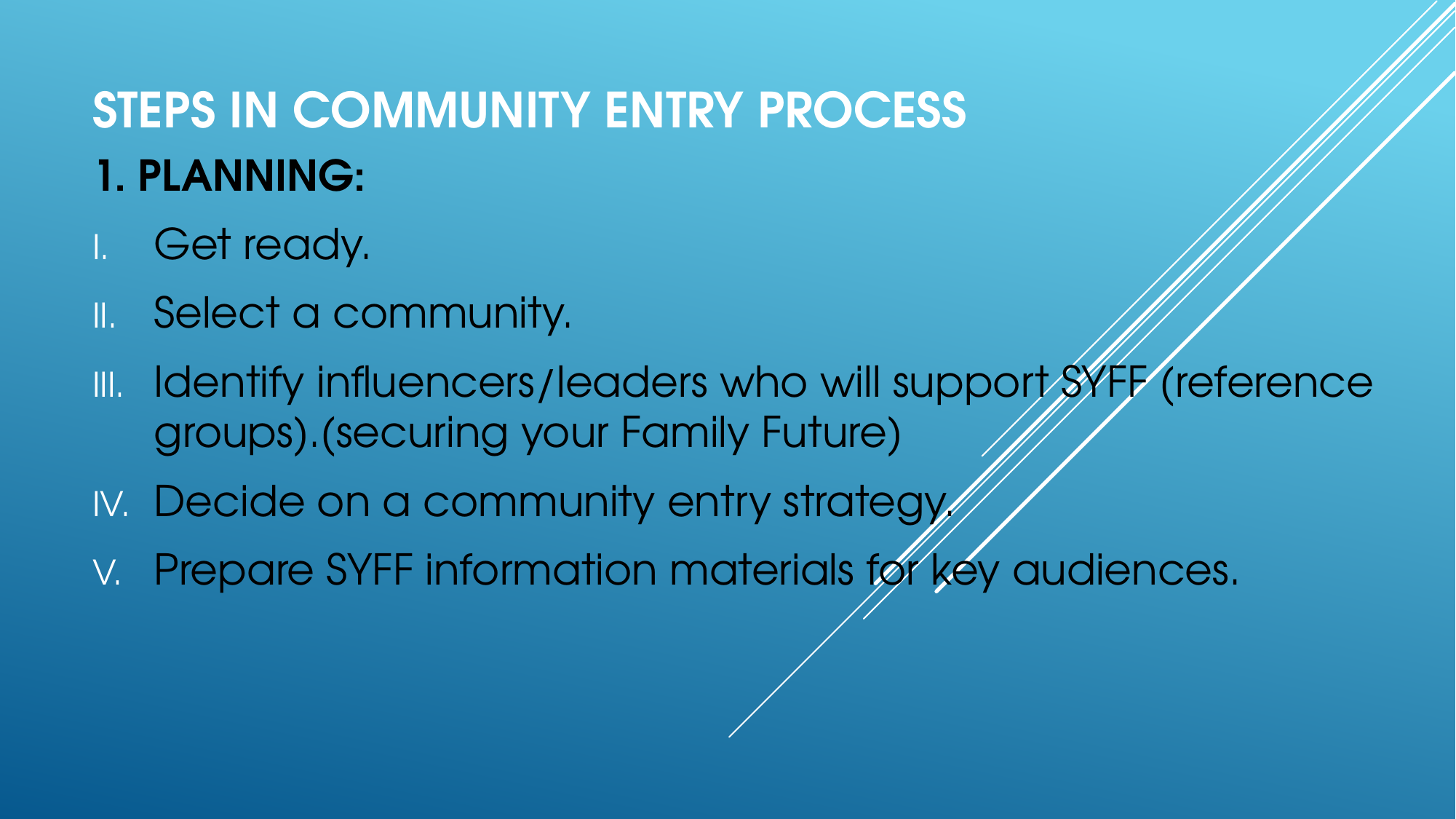

# Steps in community entry process
1. PLANNING:
Get ready.
Select a community.
Identify influencers/leaders who will support SYFF (reference groups).(securing your Family Future)
Decide on a community entry strategy.
Prepare SYFF information materials for key audiences.